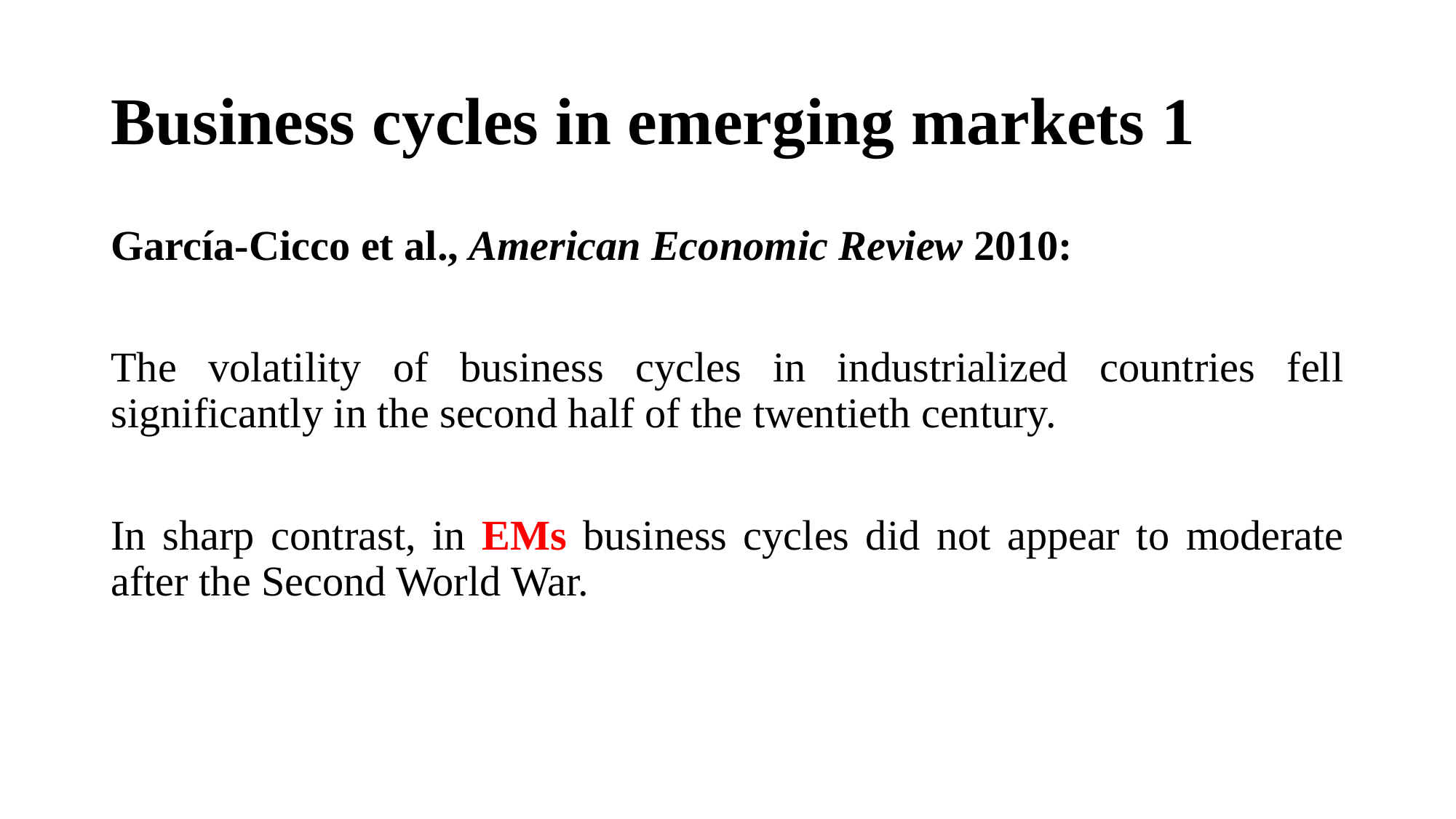

# Business cycles in emerging markets 1
García-Cicco et al., American Economic Review 2010:

The volatility of business cycles in industrialized countries fell significantly in the second half of the twentieth century.

In sharp contrast, in EMs business cycles did not appear to moderate after the Second World War.